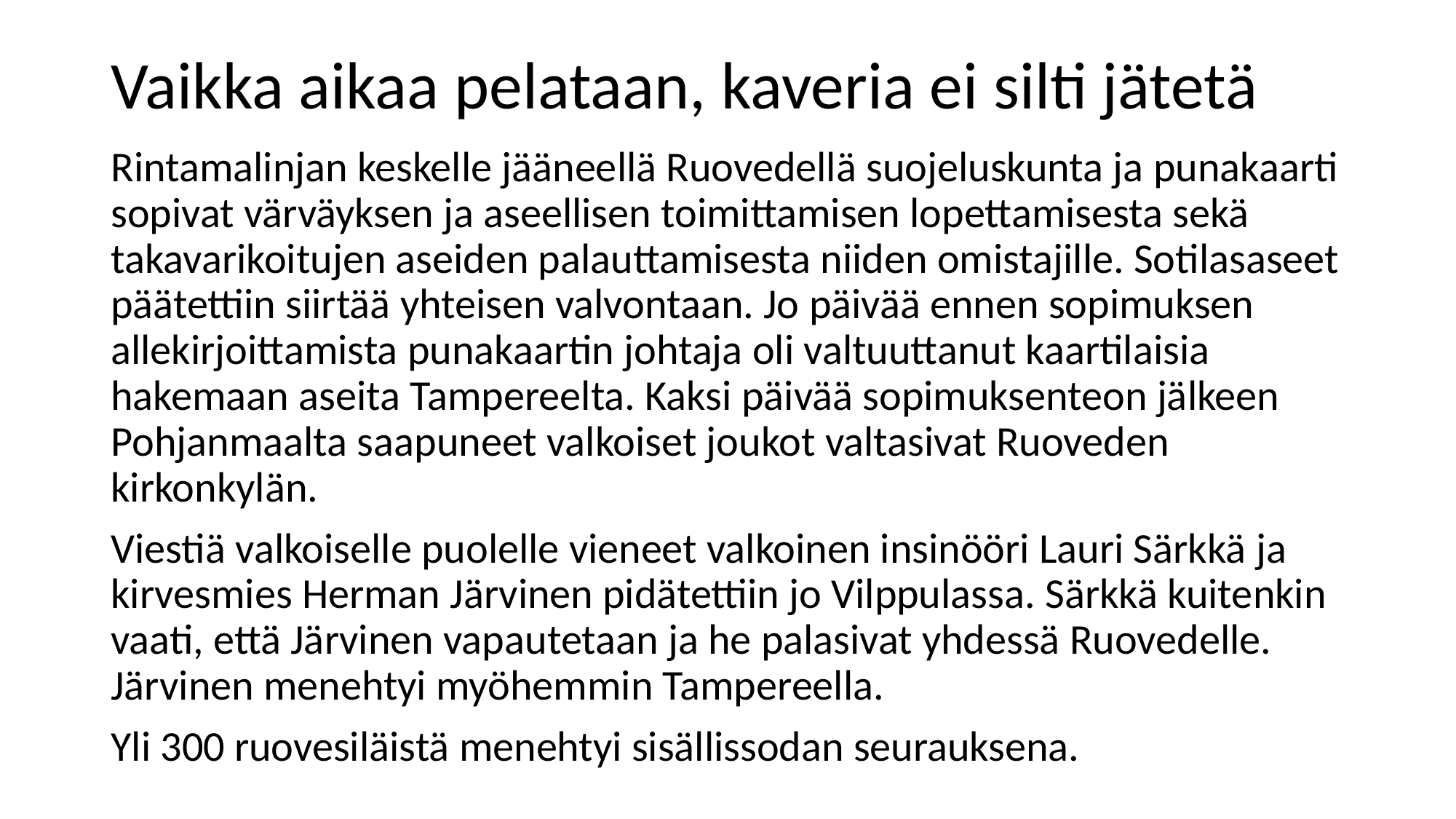

# Vaikka aikaa pelataan, kaveria ei silti jätetä
Rintamalinjan keskelle jääneellä Ruovedellä suojeluskunta ja punakaarti sopivat värväyksen ja aseellisen toimittamisen lopettamisesta sekä takavarikoitujen aseiden palauttamisesta niiden omistajille. Sotilasaseet päätettiin siirtää yhteisen valvontaan. Jo päivää ennen sopimuksen allekirjoittamista punakaartin johtaja oli valtuuttanut kaartilaisia hakemaan aseita Tampereelta. Kaksi päivää sopimuksenteon jälkeen Pohjanmaalta saapuneet valkoiset joukot valtasivat Ruoveden kirkonkylän.
Viestiä valkoiselle puolelle vieneet valkoinen insinööri Lauri Särkkä ja kirvesmies Herman Järvinen pidätettiin jo Vilppulassa. Särkkä kuitenkin vaati, että Järvinen vapautetaan ja he palasivat yhdessä Ruovedelle. Järvinen menehtyi myöhemmin Tampereella.
Yli 300 ruovesiläistä menehtyi sisällissodan seurauksena.